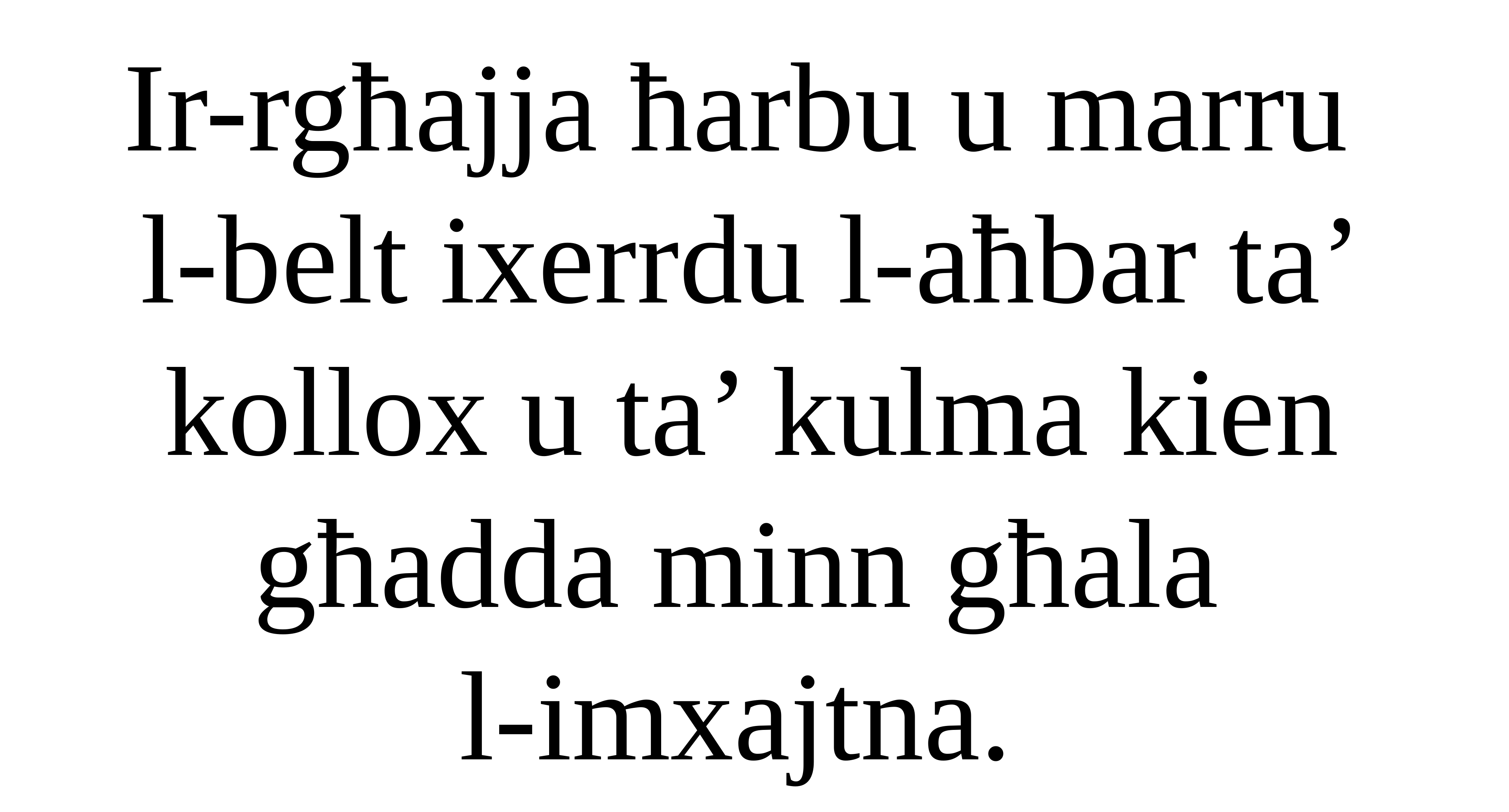

Ir-rgħajja ħarbu u marru
l-belt ixerrdu l-aħbar ta’
kollox u ta’ kulma kien għadda minn għala
l-imxajtna.